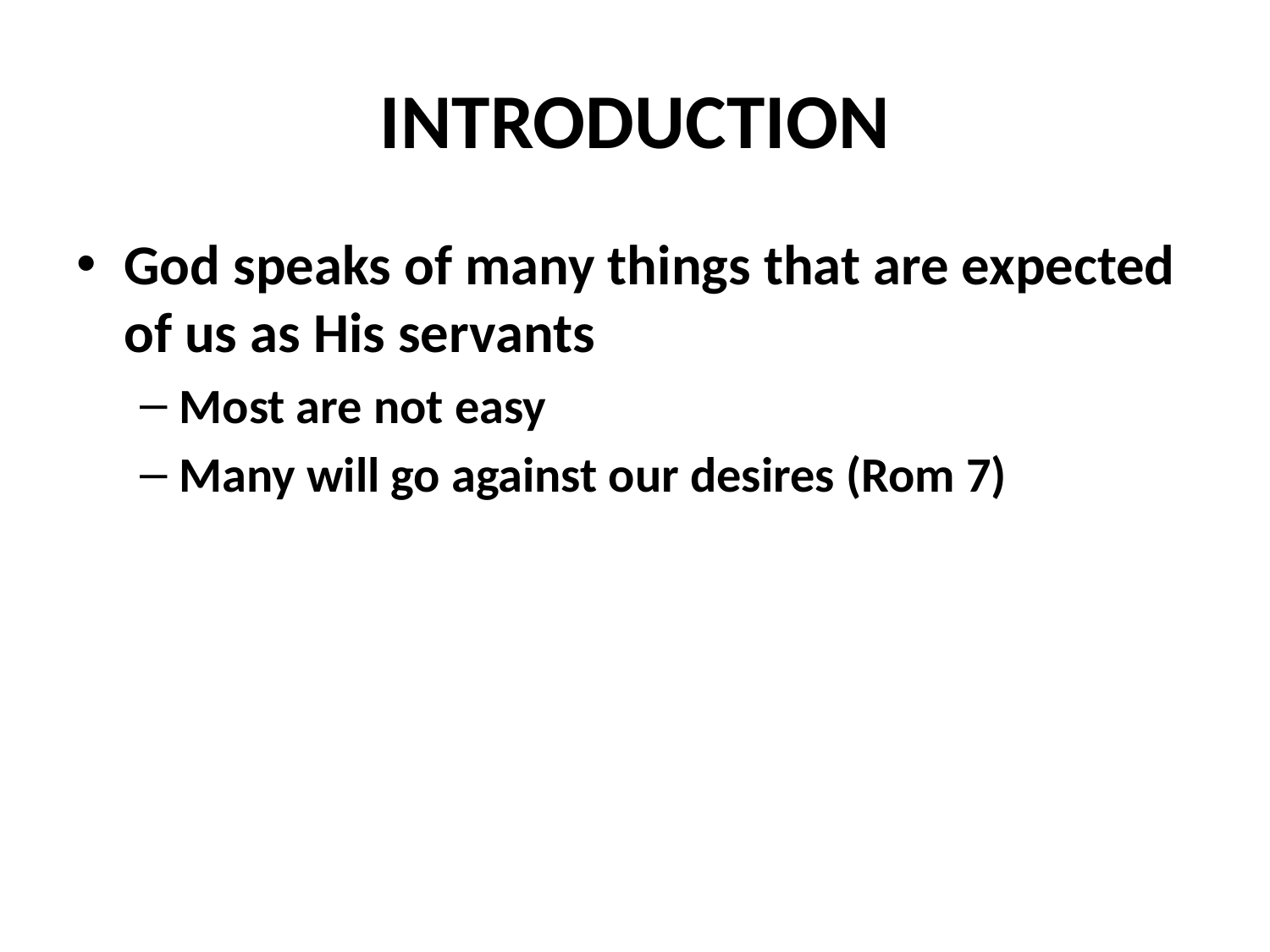

# INTRODUCTION
God speaks of many things that are expected of us as His servants
Most are not easy
Many will go against our desires (Rom 7)